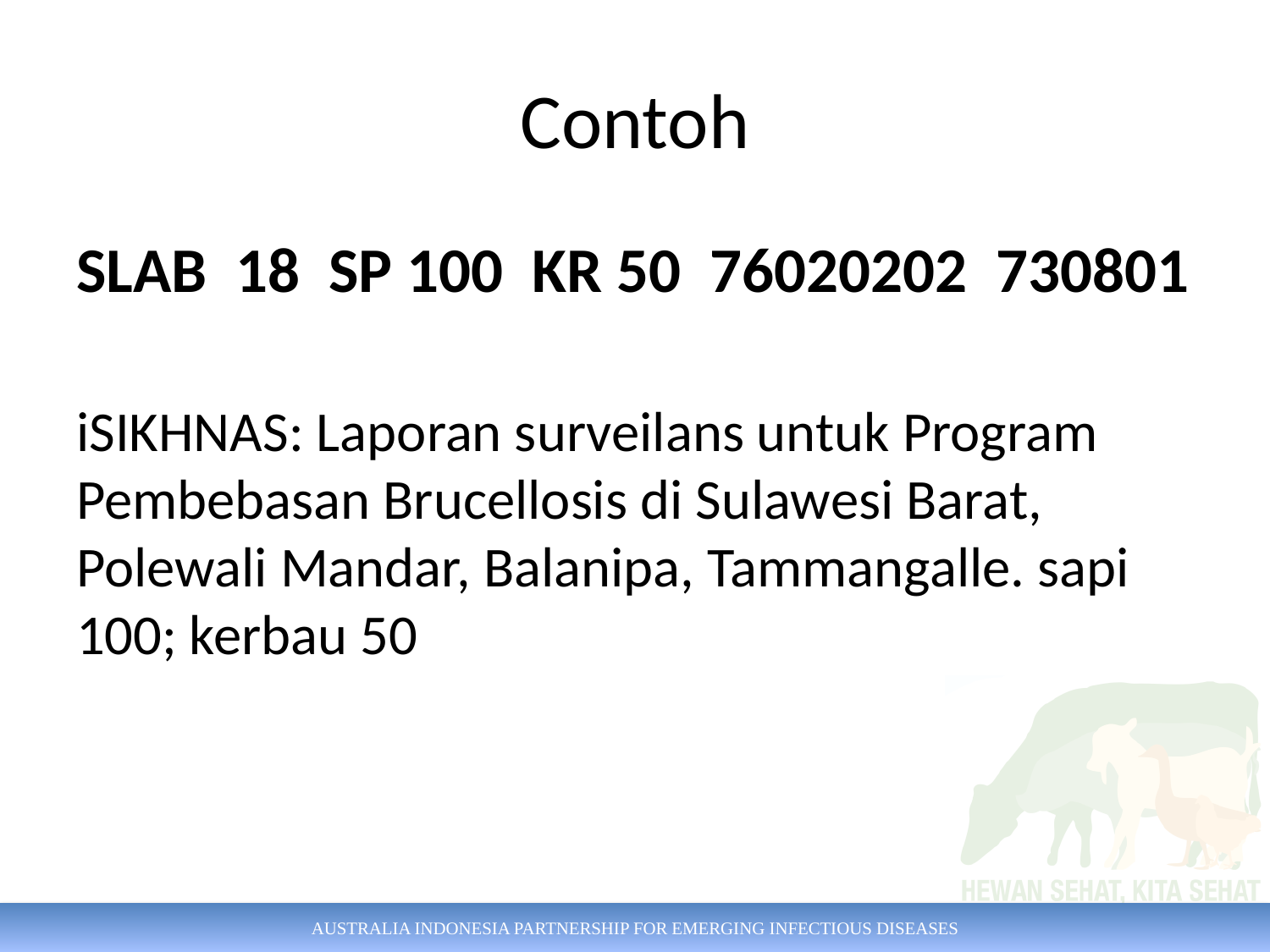

# Contoh
SLAB  18  SP 100  KR 50  76020202  730801

iSIKHNAS: Laporan surveilans untuk Program Pembebasan Brucellosis di Sulawesi Barat, Polewali Mandar, Balanipa, Tammangalle. sapi 100; kerbau 50